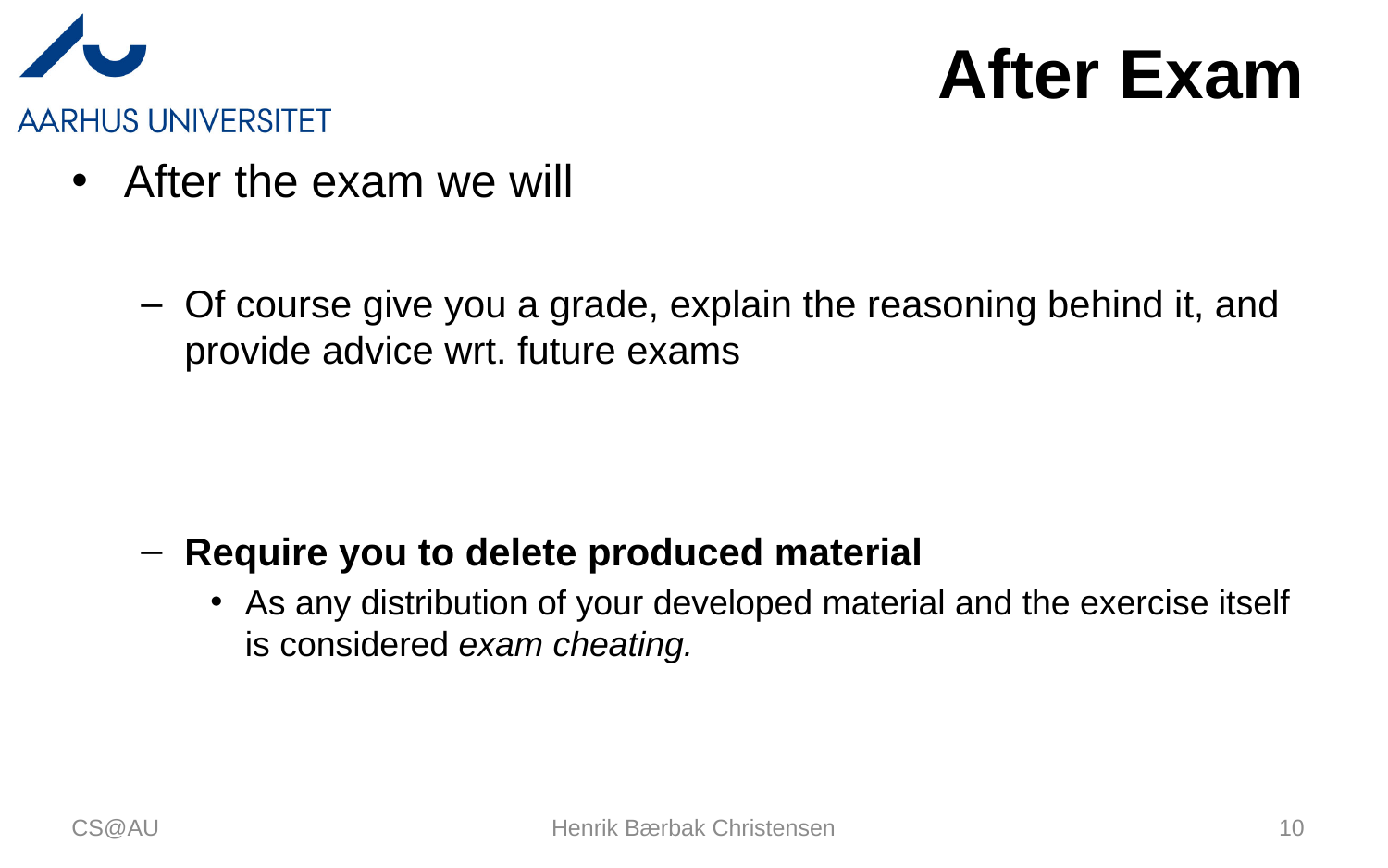

# After Exam
After the exam we will

Of course give you a grade, explain the reasoning behind it, and provide advice wrt. future exams

Require you to delete produced material
As any distribution of your developed material and the exercise itself is considered exam cheating.
CS@AU
Henrik Bærbak Christensen
10